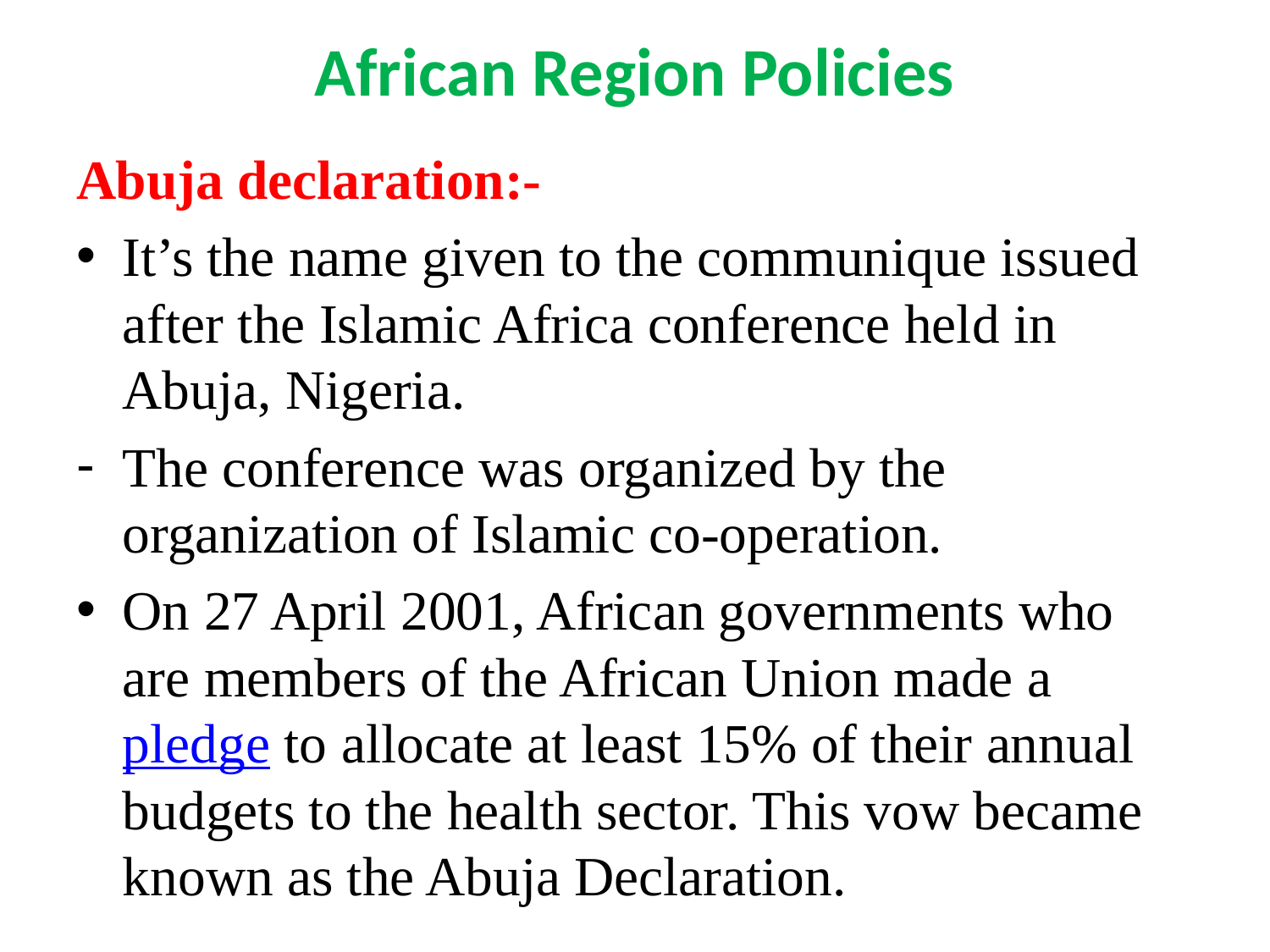

# African Region Policies
Abuja declaration:-
It’s the name given to the communique issued after the Islamic Africa conference held in Abuja, Nigeria.
The conference was organized by the organization of Islamic co-operation.
On 27 April 2001, African governments who are members of the African Union made a pledge to allocate at least 15% of their annual budgets to the health sector. This vow became known as the Abuja Declaration.